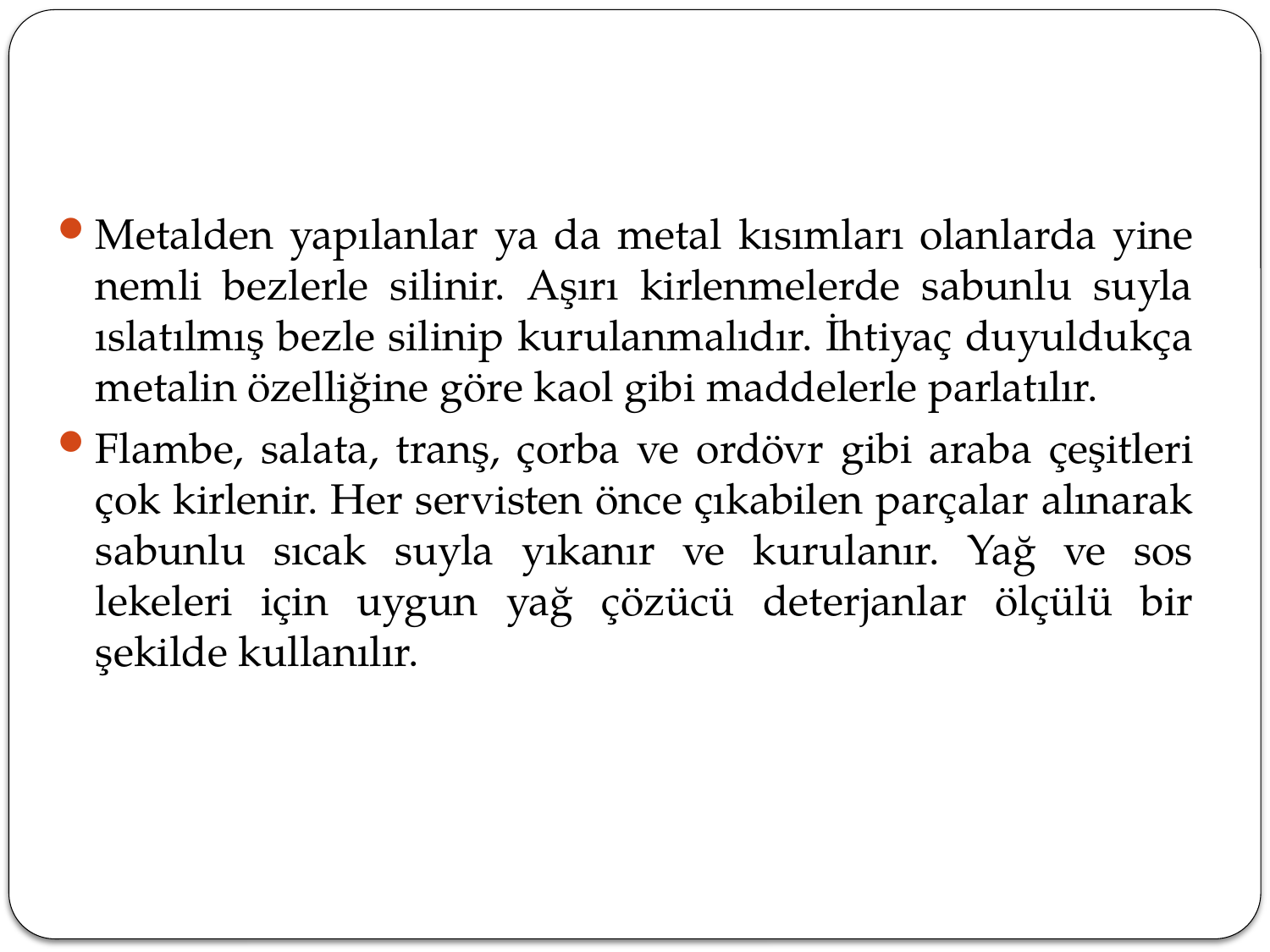

#
Metalden yapılanlar ya da metal kısımları olanlarda yine nemli bezlerle silinir. Aşırı kirlenmelerde sabunlu suyla ıslatılmış bezle silinip kurulanmalıdır. İhtiyaç duyuldukça metalin özelliğine göre kaol gibi maddelerle parlatılır.
Flambe, salata, tranş, çorba ve ordövr gibi araba çeşitleri çok kirlenir. Her servisten önce çıkabilen parçalar alınarak sabunlu sıcak suyla yıkanır ve kurulanır. Yağ ve sos lekeleri için uygun yağ çözücü deterjanlar ölçülü bir şekilde kullanılır.